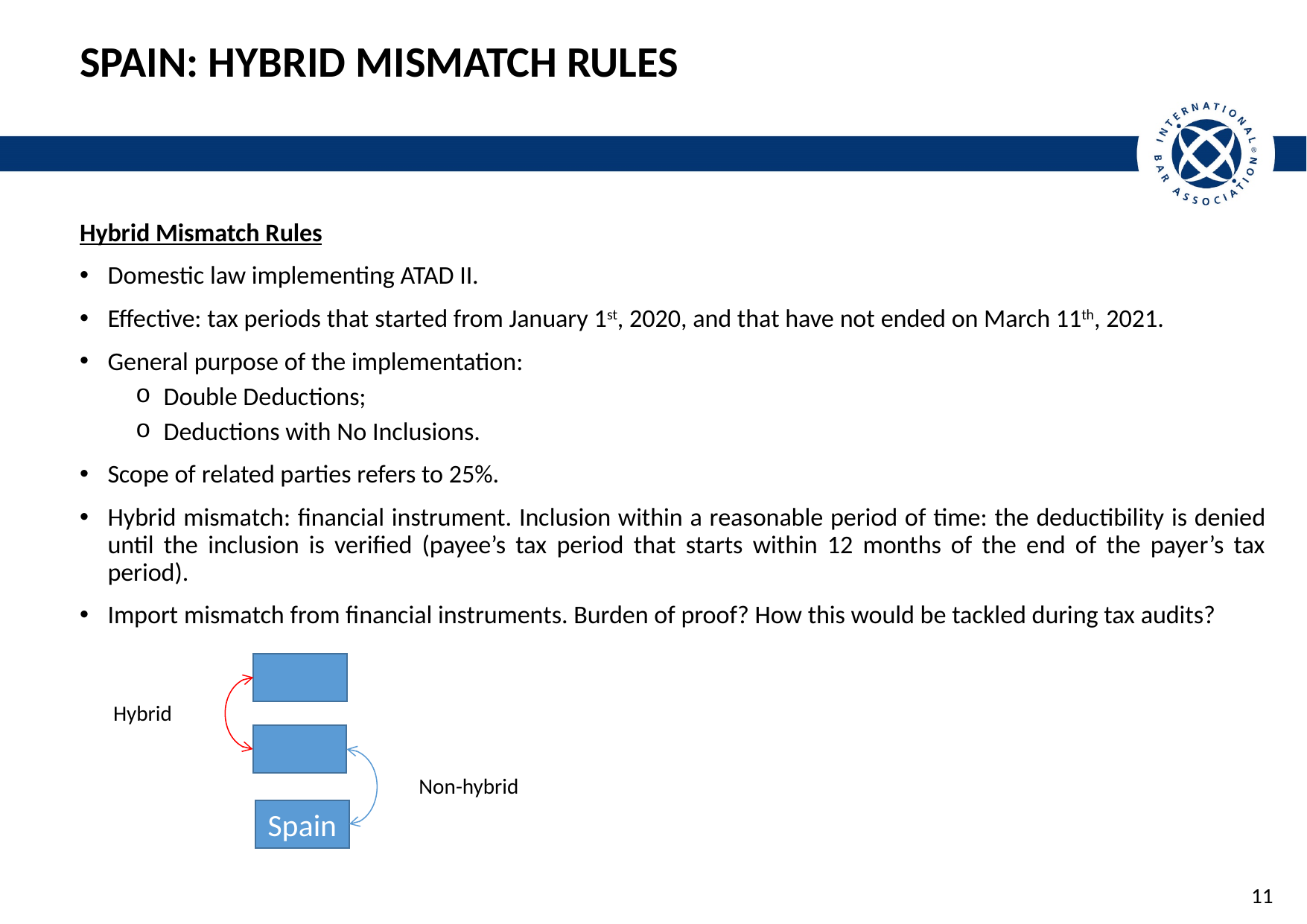

# Spain: Hybrid Mismatch Rules
Hybrid Mismatch Rules
Domestic law implementing ATAD II.
Effective: tax periods that started from January 1st, 2020, and that have not ended on March 11th, 2021.
General purpose of the implementation:
Double Deductions;
Deductions with No Inclusions.
Scope of related parties refers to 25%.
Hybrid mismatch: financial instrument. Inclusion within a reasonable period of time: the deductibility is denied until the inclusion is verified (payee’s tax period that starts within 12 months of the end of the payer’s tax period).
Import mismatch from financial instruments. Burden of proof? How this would be tackled during tax audits?

Hybrid

Non-hybrid
Spain
11